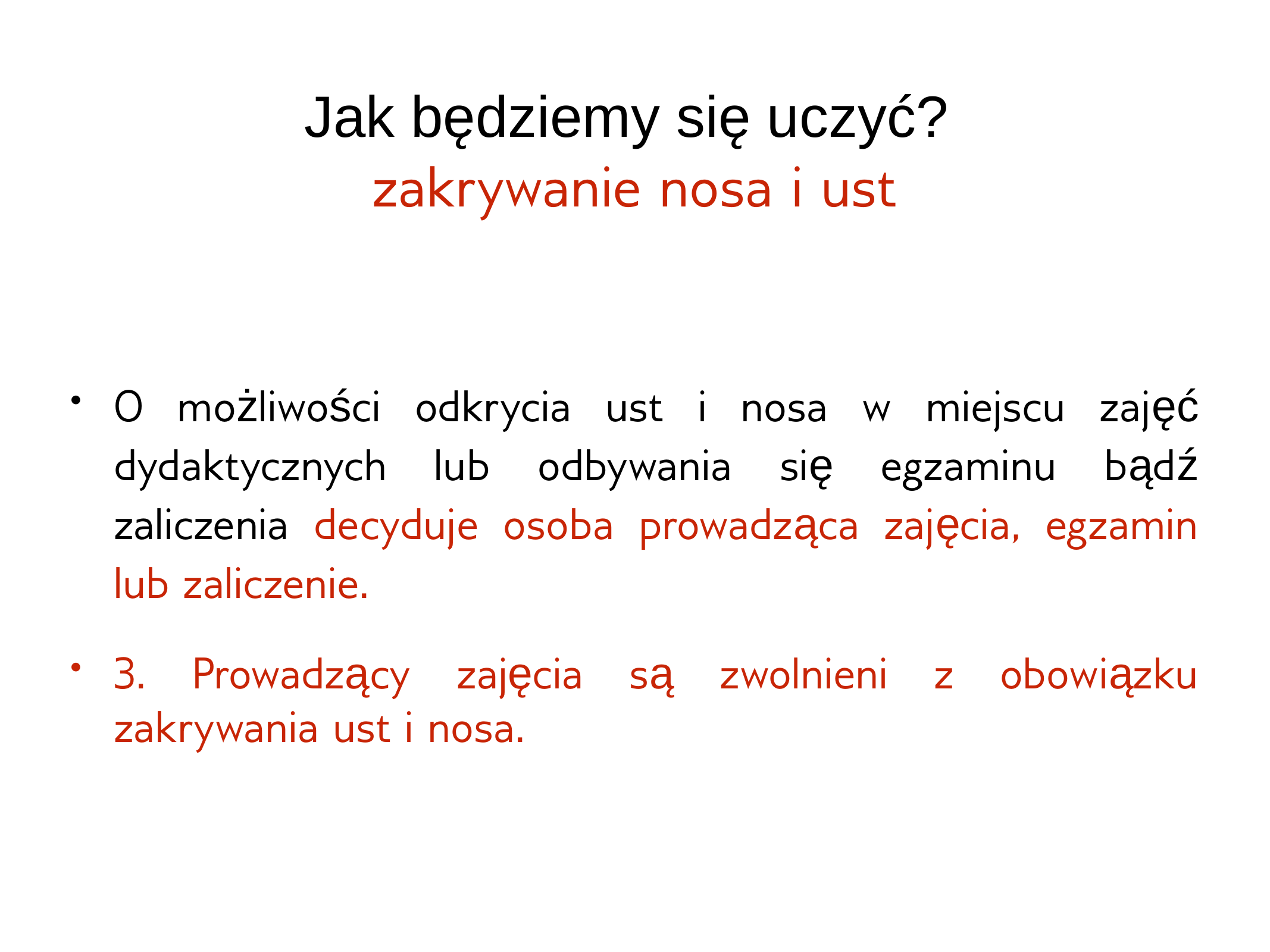

# Jak będziemy się uczyć?
zakrywanie nosa i ust
O możliwości odkrycia ust i nosa w miejscu zajęć dydaktycznych lub odbywania się egzaminu bądź zaliczenia decyduje osoba prowadząca zajęcia, egzamin lub zaliczenie.
3. Prowadzący zajęcia są zwolnieni z obowiązku zakrywania ust i nosa.